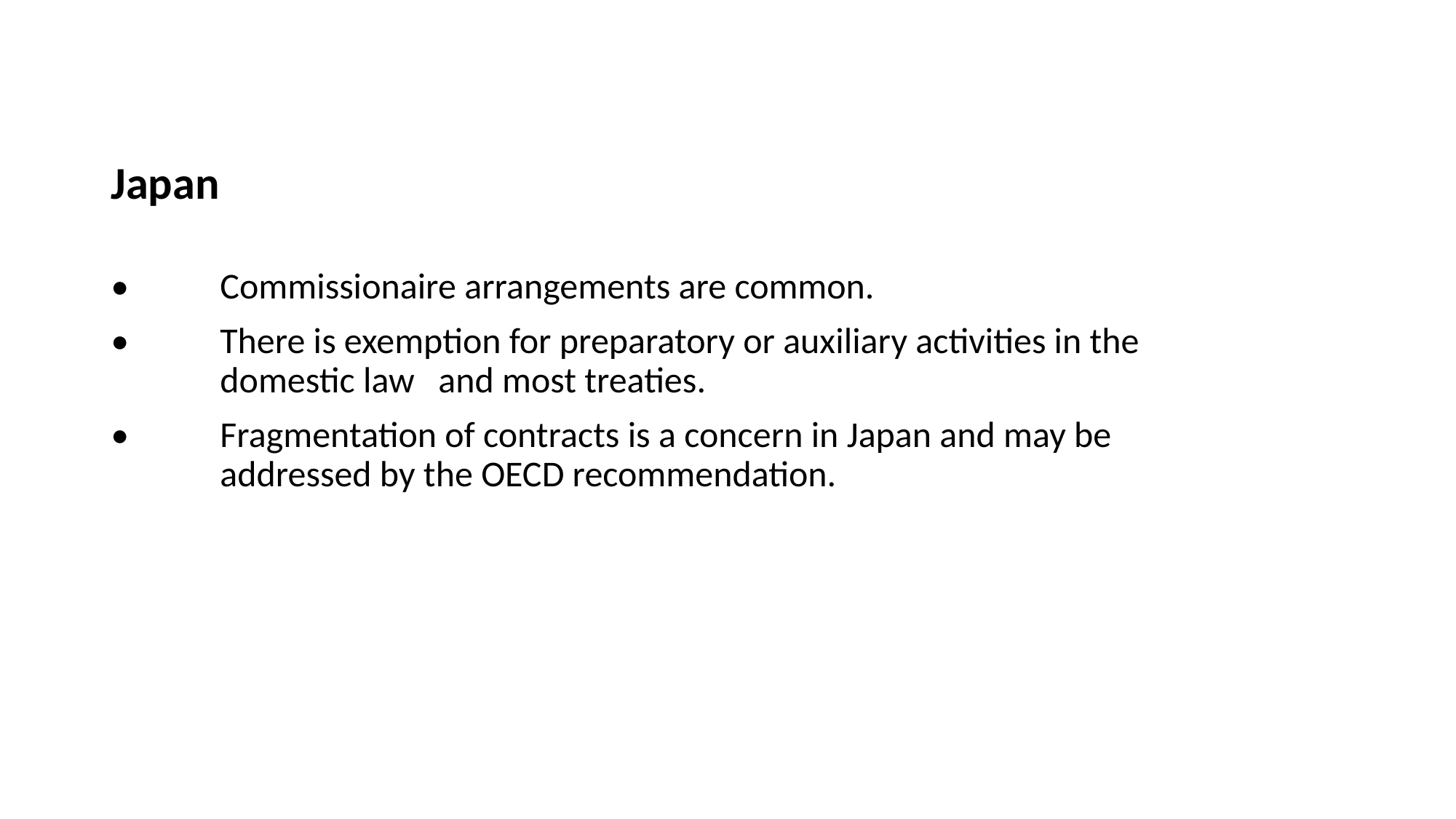

Japan
•	Commissionaire arrangements are common.
•	There is exemption for preparatory or auxiliary activities in the 	domestic law 	and most treaties.
•	Fragmentation of contracts is a concern in Japan and may be 	addressed by the OECD recommendation.